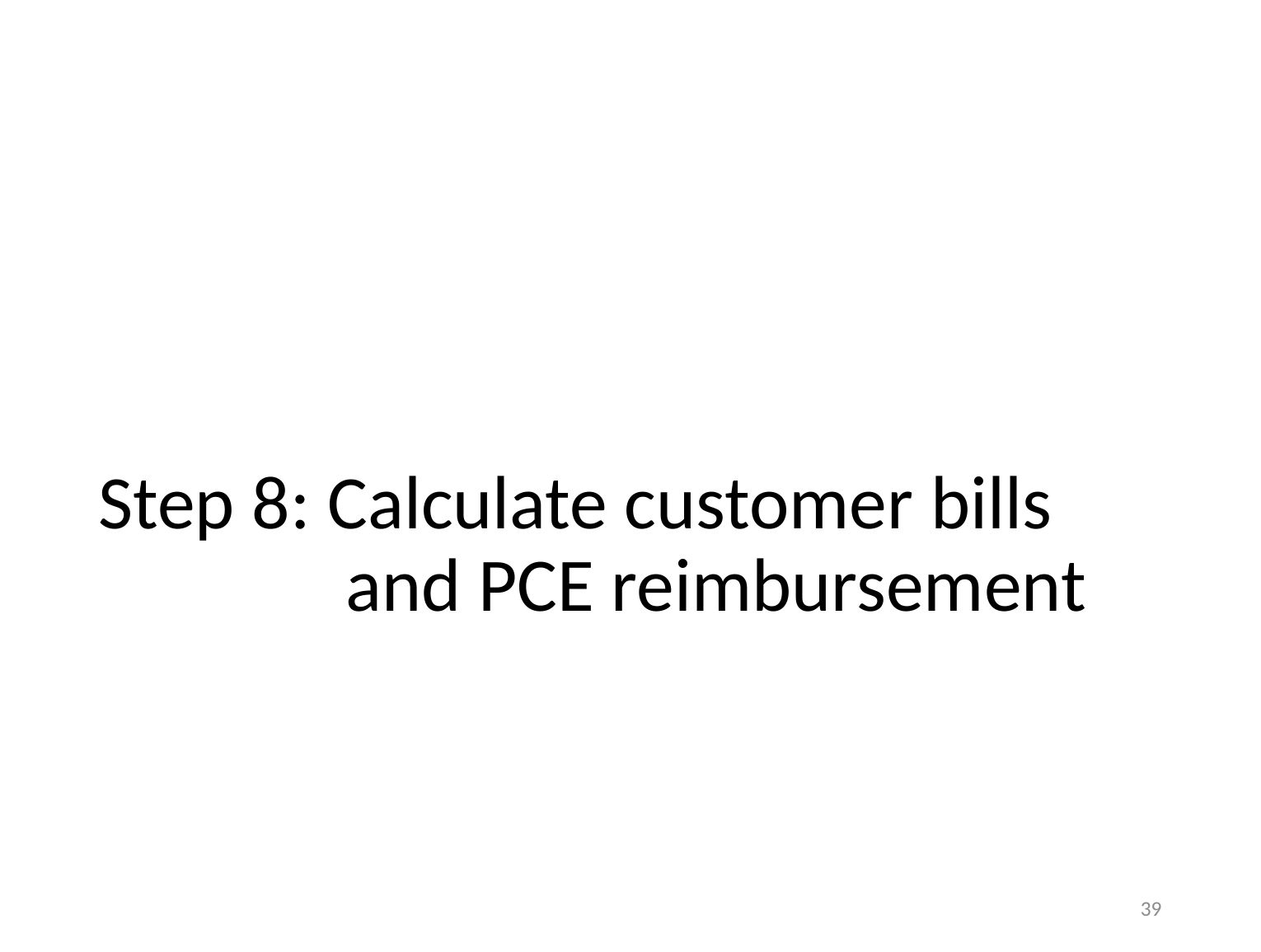

# Step 8: Calculate customer bills 			and PCE reimbursement

39